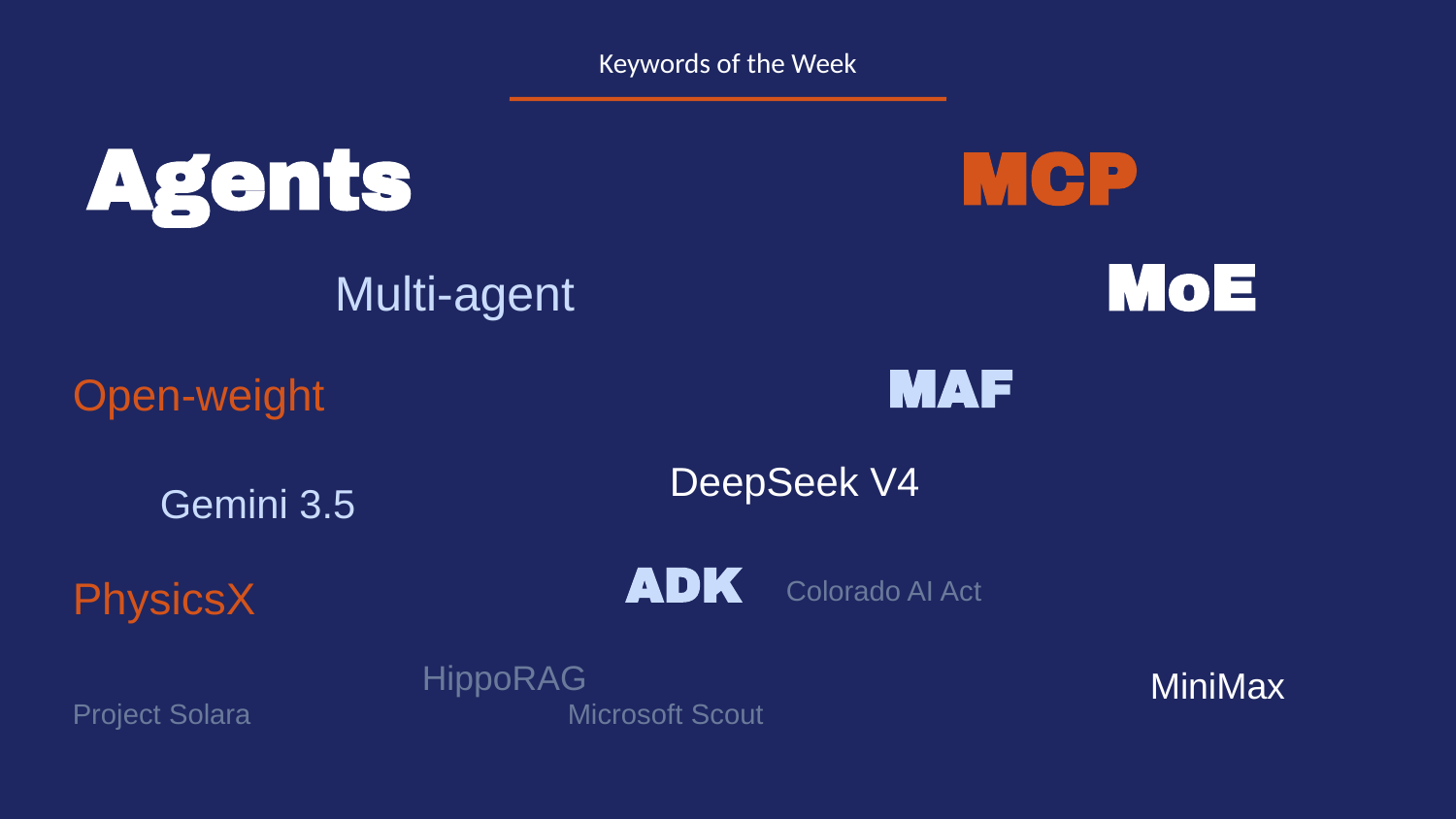

Keywords of the Week

Agents
MCP
MoE
Multi-agent
MAF
Open-weight
DeepSeek V4
Gemini 3.5
ADK
Colorado AI Act
PhysicsX
HippoRAG
MiniMax
Project Solara
Microsoft Scout